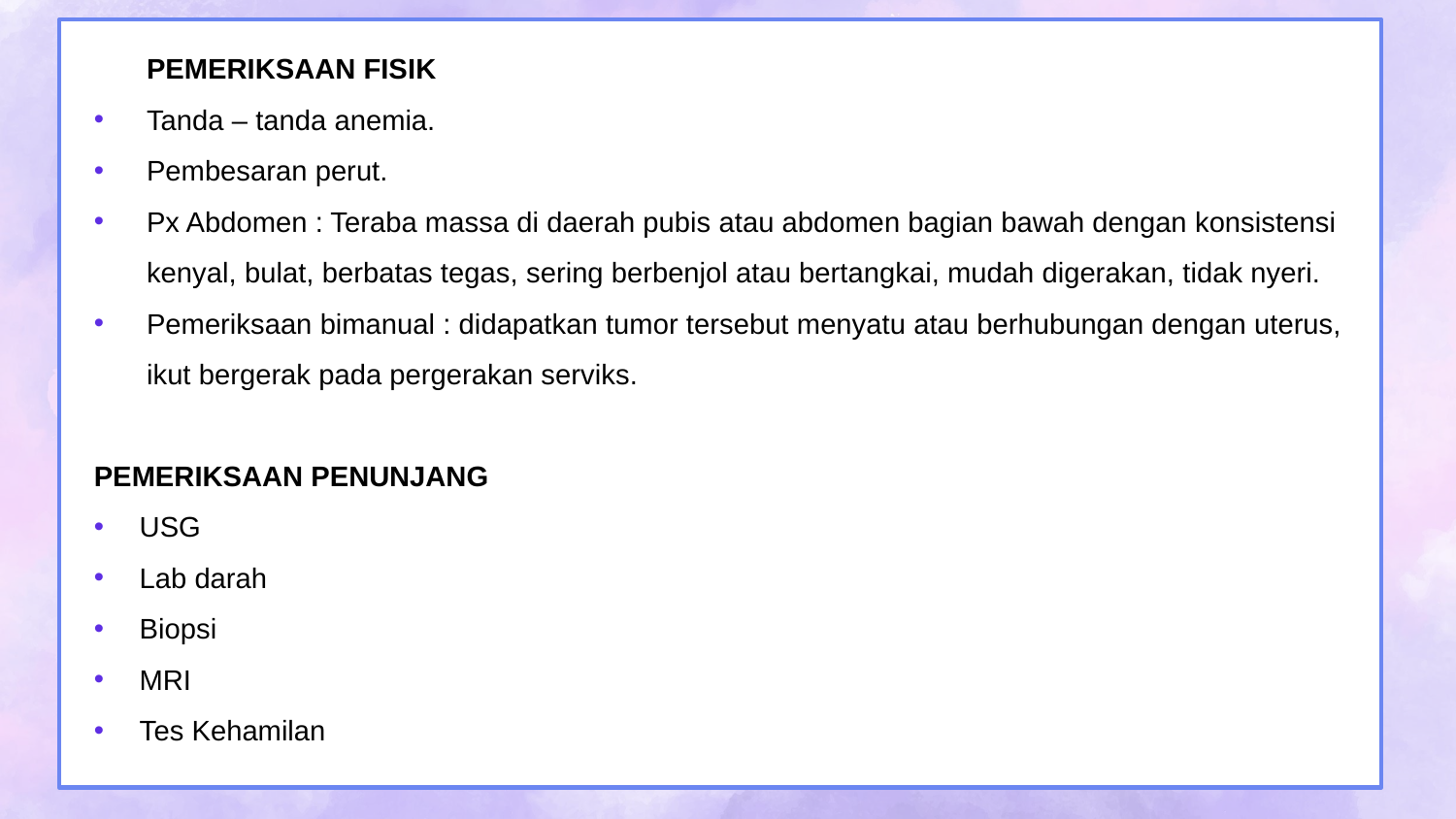

PEMERIKSAAN FISIK
Tanda – tanda anemia.
Pembesaran perut.
Px Abdomen : Teraba massa di daerah pubis atau abdomen bagian bawah dengan konsistensi kenyal, bulat, berbatas tegas, sering berbenjol atau bertangkai, mudah digerakan, tidak nyeri.
Pemeriksaan bimanual : didapatkan tumor tersebut menyatu atau berhubungan dengan uterus, ikut bergerak pada pergerakan serviks.

PEMERIKSAAN PENUNJANG
USG
Lab darah
Biopsi
MRI
Tes Kehamilan